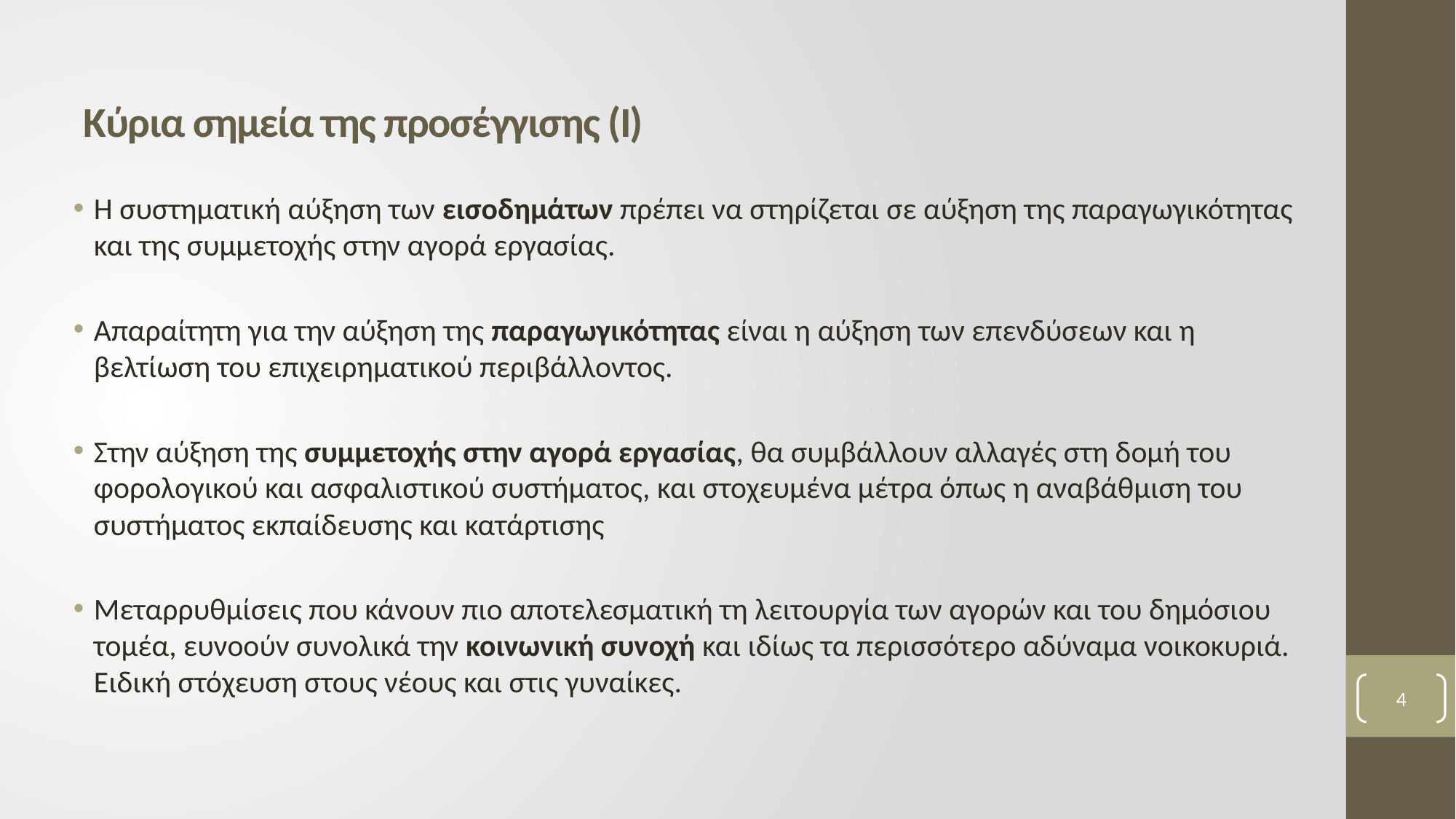

# Κύρια σημεία της προσέγγισης (Ι)
Η συστηματική αύξηση των εισοδημάτων πρέπει να στηρίζεται σε αύξηση της παραγωγικότητας και της συμμετοχής στην αγορά εργασίας.

Απαραίτητη για την αύξηση της παραγωγικότητας είναι η αύξηση των επενδύσεων και η βελτίωση του επιχειρηματικού περιβάλλοντος.

Στην αύξηση της συμμετοχής στην αγορά εργασίας, θα συμβάλλουν αλλαγές στη δομή του φορολογικού και ασφαλιστικού συστήματος, και στοχευμένα μέτρα όπως η αναβάθμιση του συστήματος εκπαίδευσης και κατάρτισης

Μεταρρυθμίσεις που κάνουν πιο αποτελεσματική τη λειτουργία των αγορών και του δημόσιου τομέα, ευνοούν συνολικά την κοινωνική συνοχή και ιδίως τα περισσότερο αδύναμα νοικοκυριά. Ειδική στόχευση στους νέους και στις γυναίκες.
4